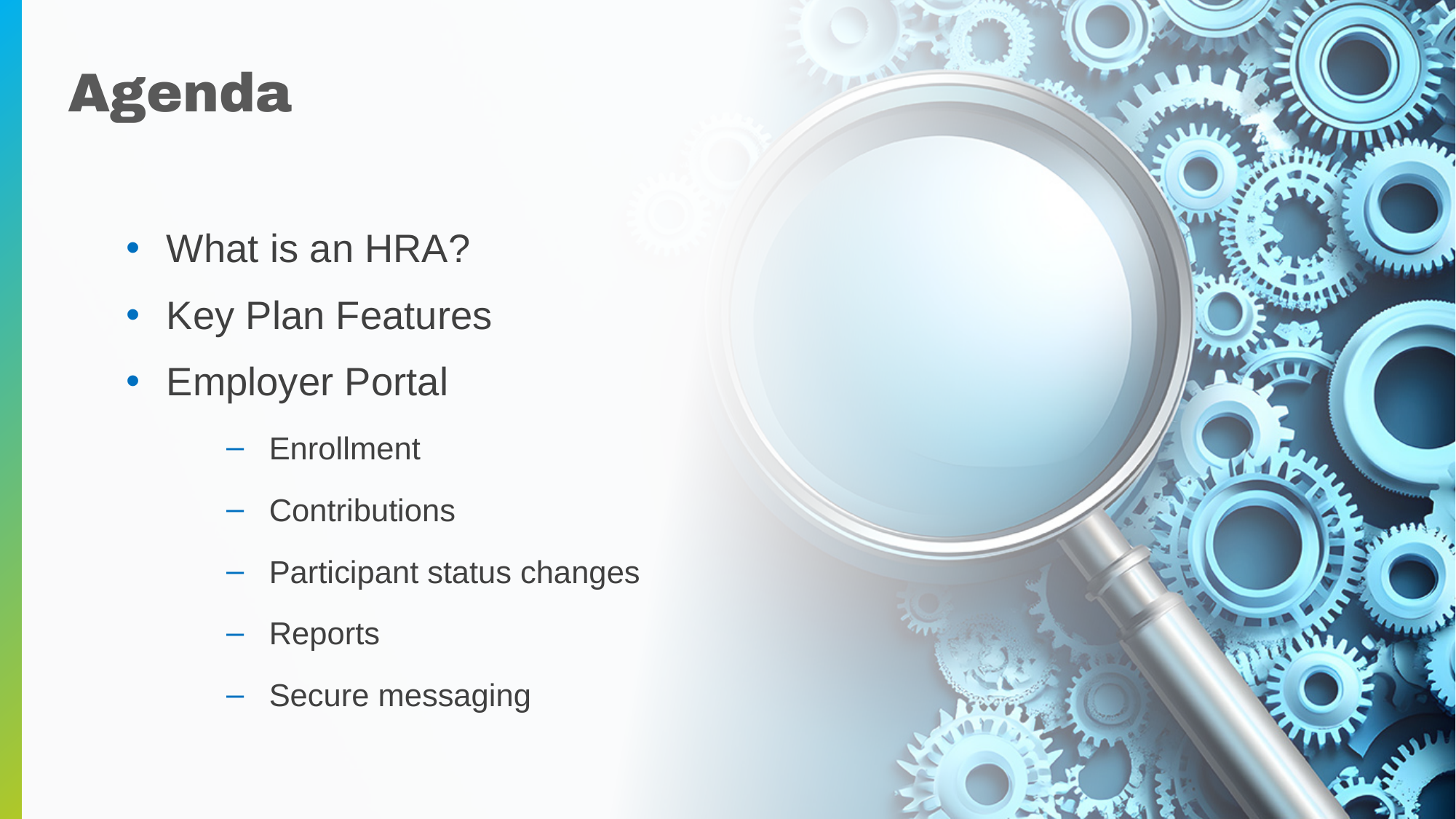

# Agenda
What is an HRA?
Key Plan Features
Employer Portal
Enrollment
Contributions
Participant status changes
Reports
Secure messaging